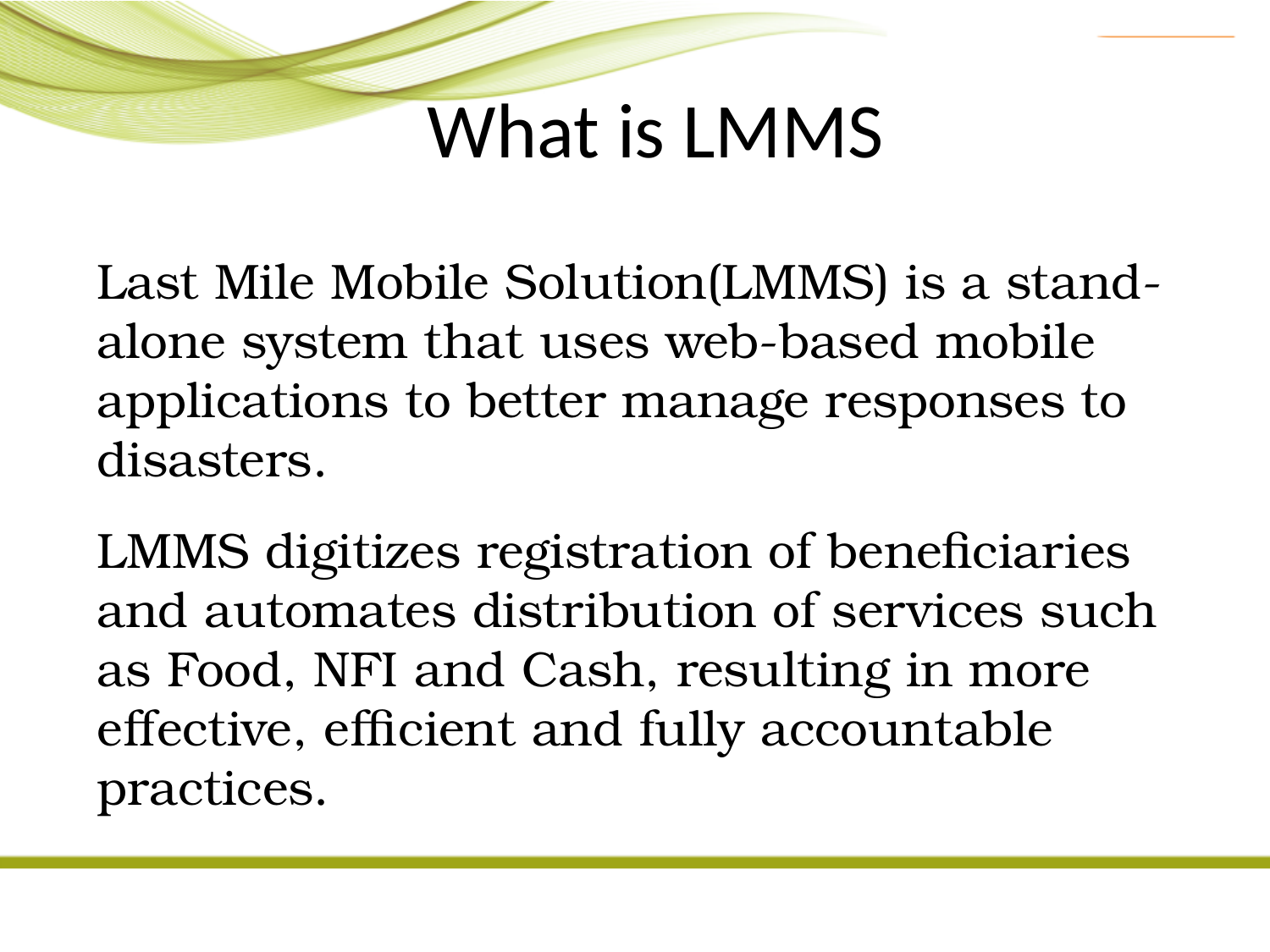

What is LMMS
Last Mile Mobile Solution(LMMS) is a stand-alone system that uses web-based mobile applications to better manage responses to disasters.

LMMS digitizes registration of beneficiaries and automates distribution of services such as Food, NFI and Cash, resulting in more effective, efficient and fully accountable practices.